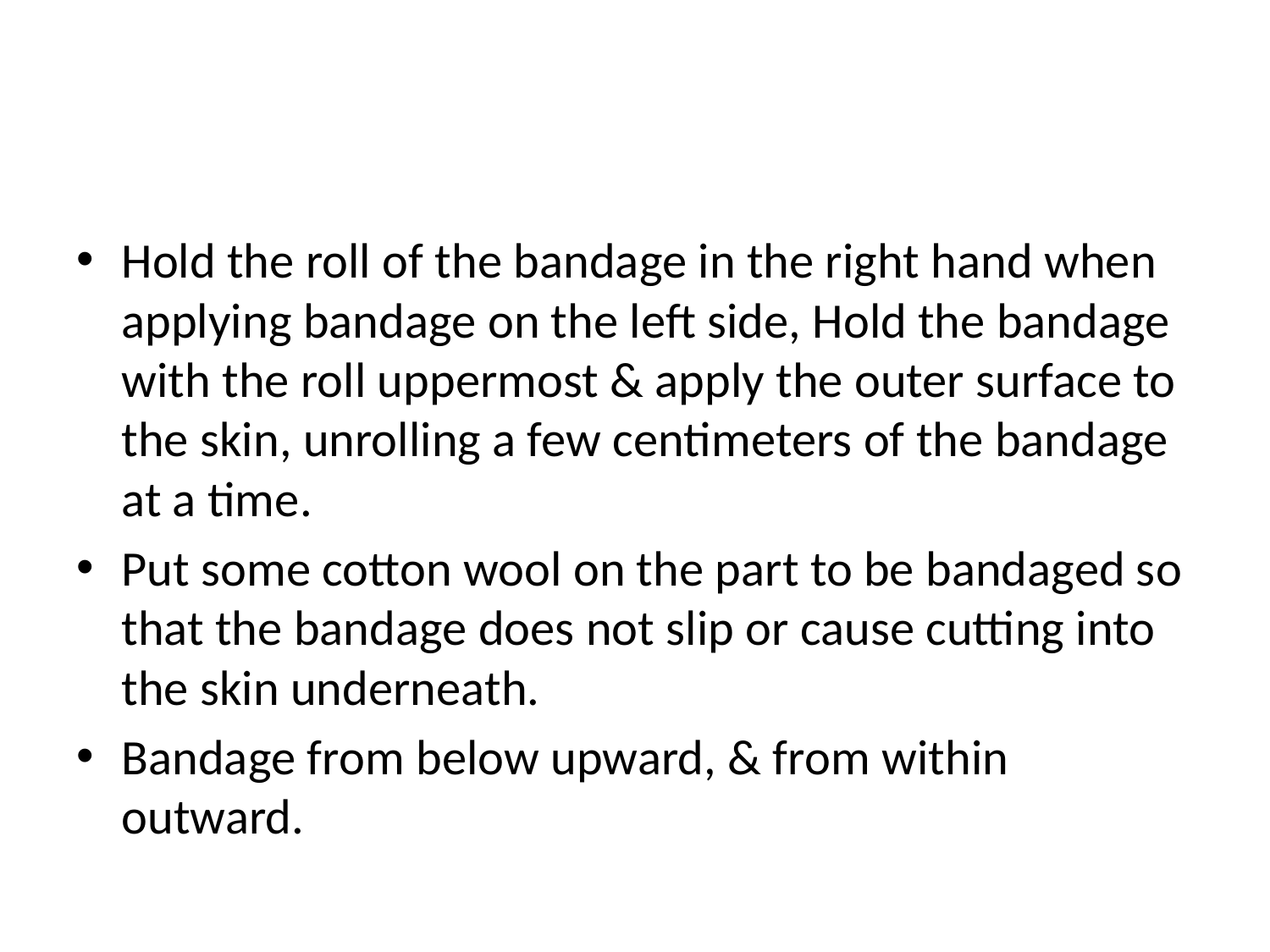

#
Hold the roll of the bandage in the right hand when applying bandage on the left side, Hold the bandage with the roll uppermost & apply the outer surface to the skin, unrolling a few centimeters of the bandage at a time.
Put some cotton wool on the part to be bandaged so that the bandage does not slip or cause cutting into the skin underneath.
Bandage from below upward, & from within outward.